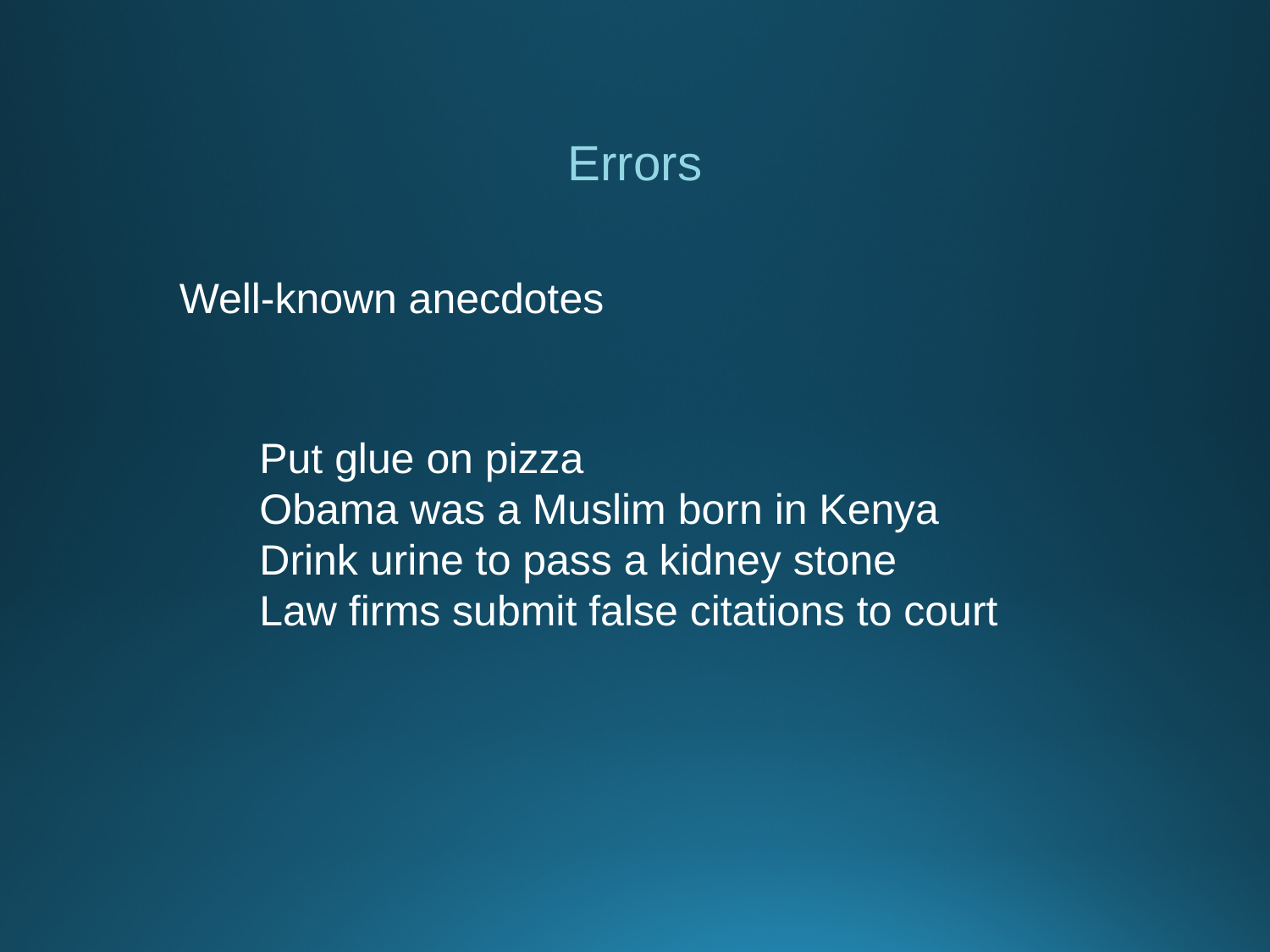

Errors
Well-known anecdotes
Put glue on pizza
Obama was a Muslim born in Kenya
Drink urine to pass a kidney stone
Law firms submit false citations to court